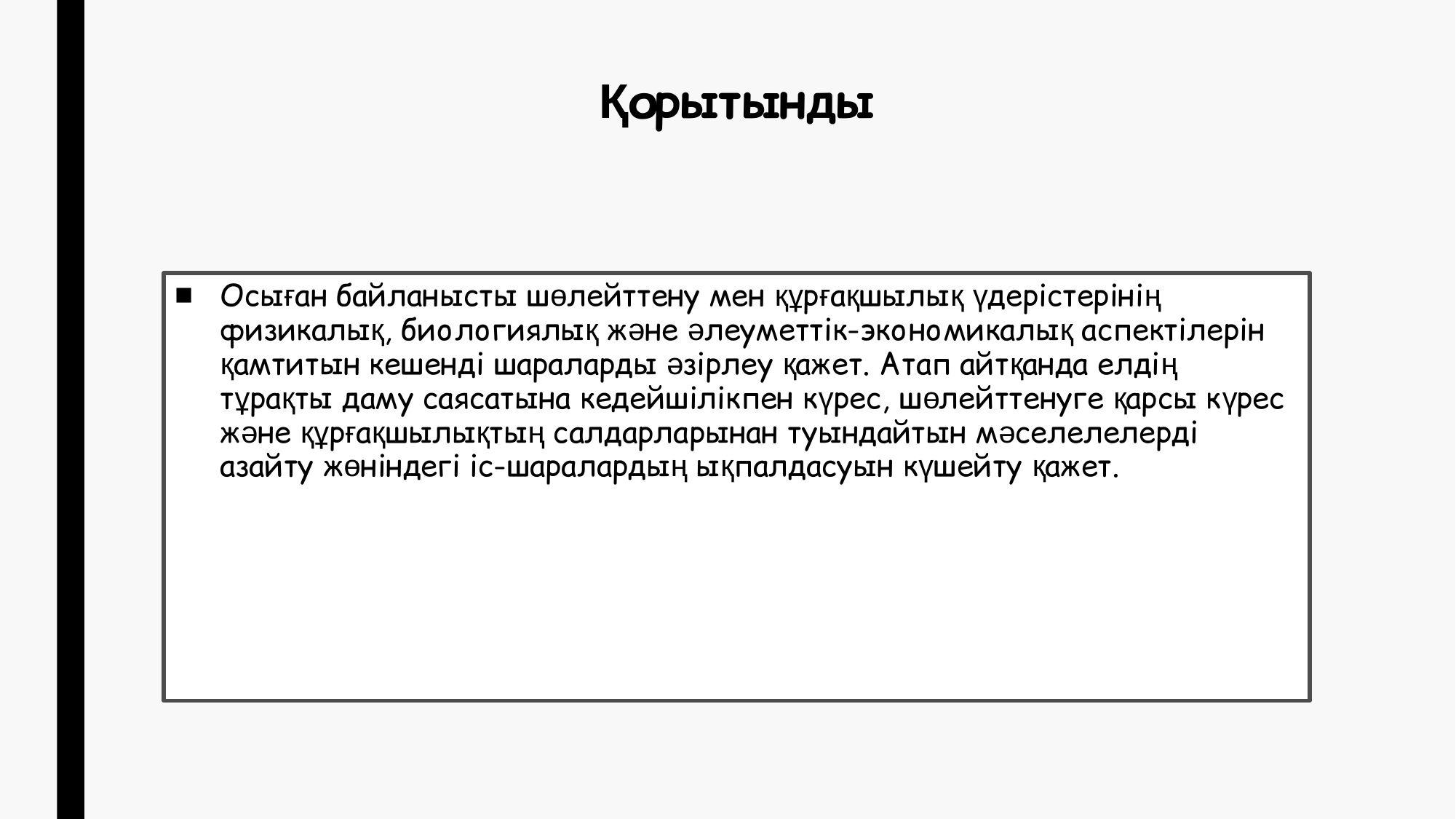

# Қорытынды
Осыған байланысты шөлейттену мен құрғақшылық үдерістерінің физикалық, биологиялық және әлеуметтік-экономикалық аспектілерін қамтитын кешенді шараларды әзірлеу қажет. Атап айтқанда елдің тұрақты даму саясатына кедейшілікпен күрес, шөлейттенуге қарсы күрес және құрғақшылықтың салдарларынан туындайтын мәселелелерді азайту жөніндегі іс-шаралардың ықпалдасуын күшейту қажет.